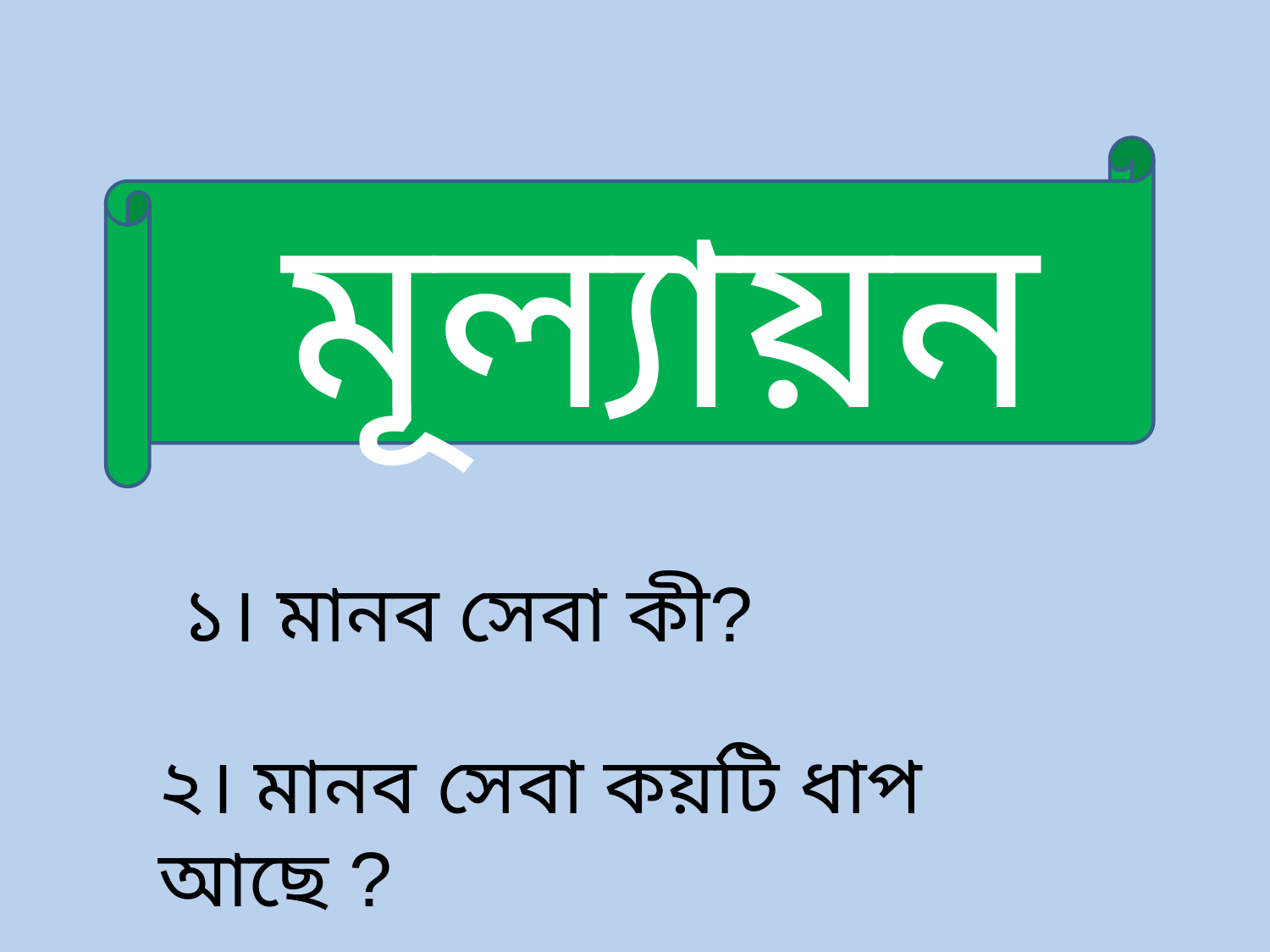

মূল্যায়ন
১। মানব সেবা কী?
২। মানব সেবা কয়টি ধাপ আছে ?